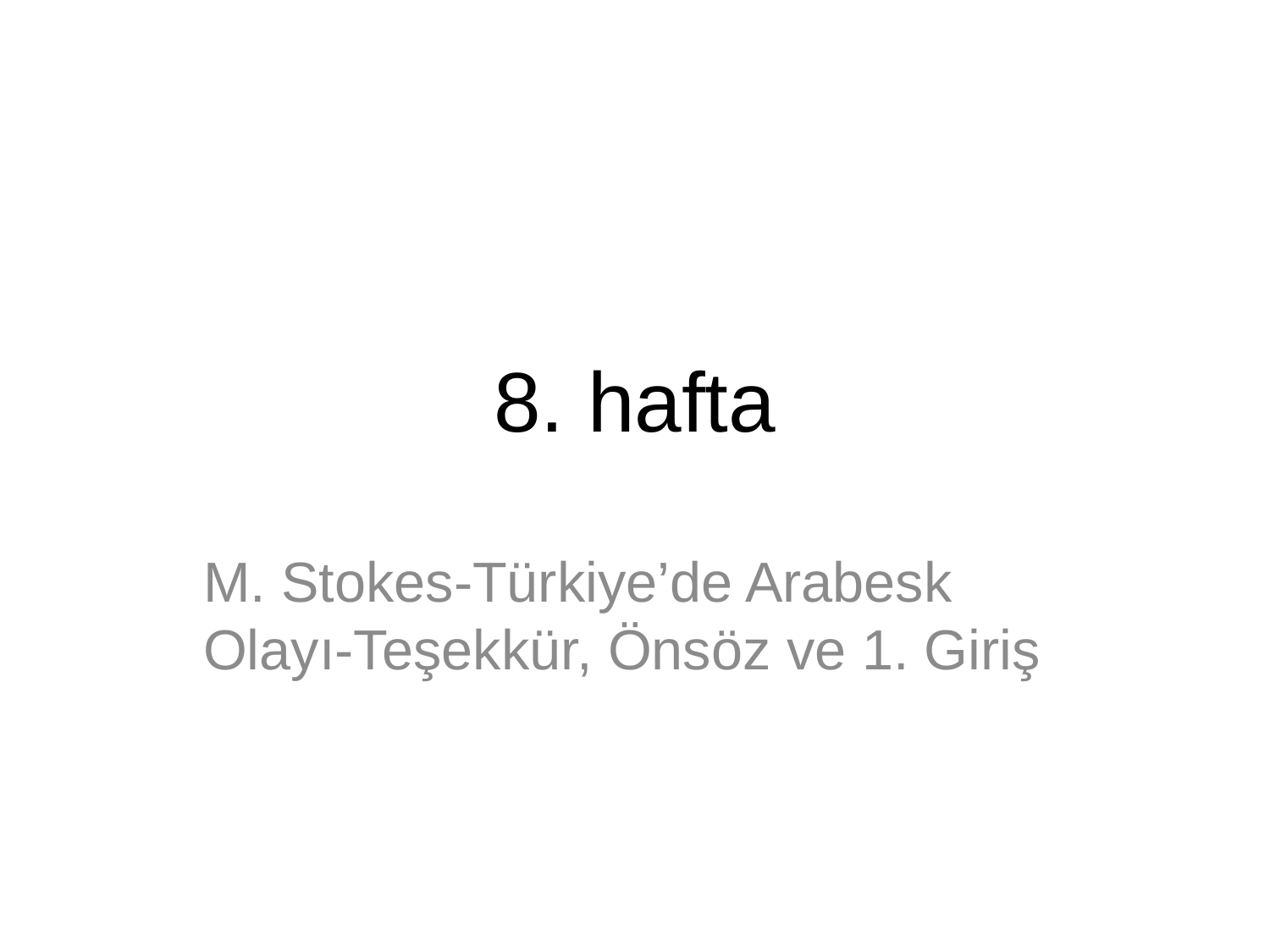

# 8. hafta
M. Stokes-Türkiye’de Arabesk Olayı-Teşekkür, Önsöz ve 1. Giriş